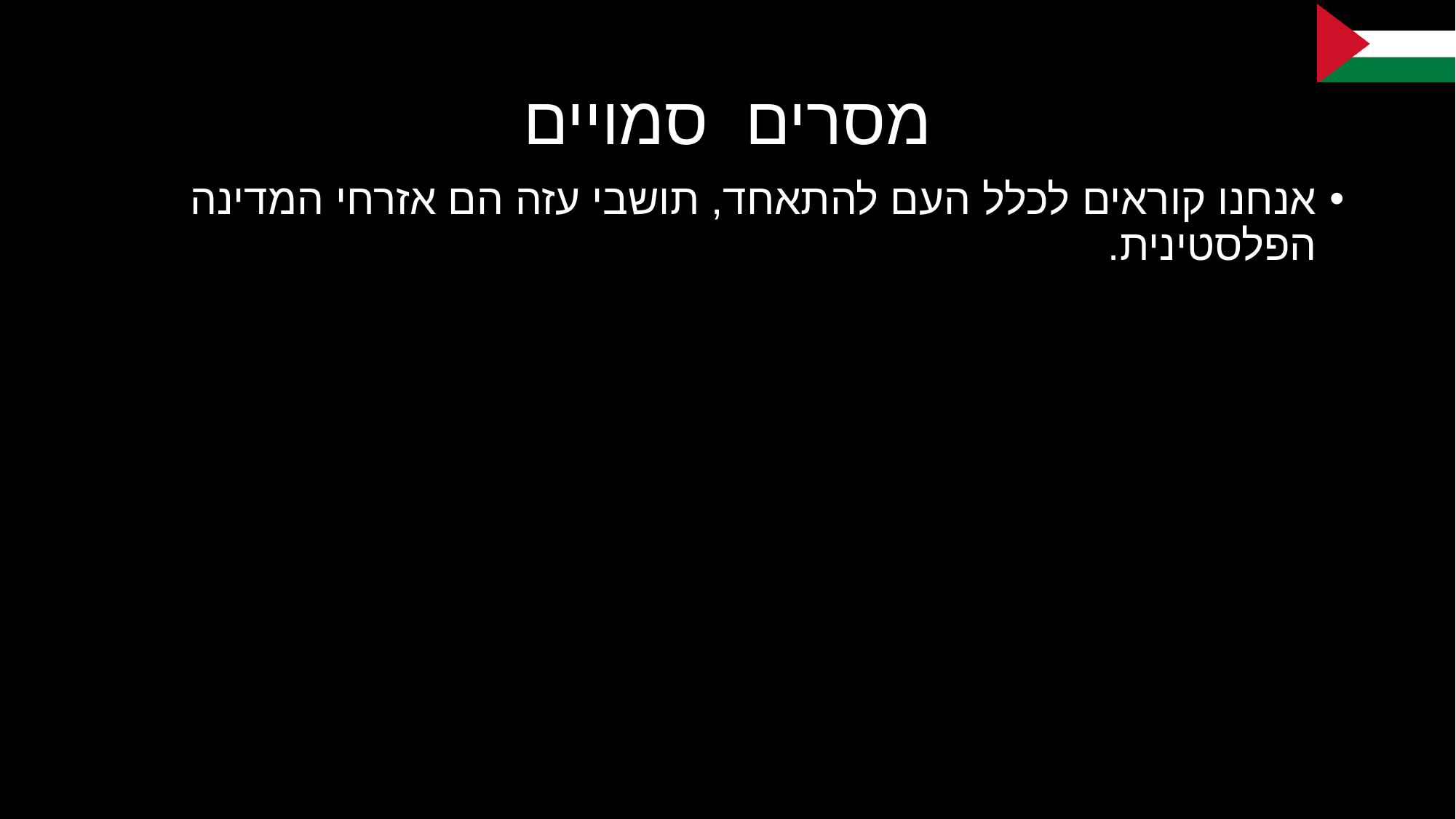

# מסרים  סמויים
אנחנו קוראים לכלל העם להתאחד, תושבי עזה הם אזרחי המדינה הפלסטינית.